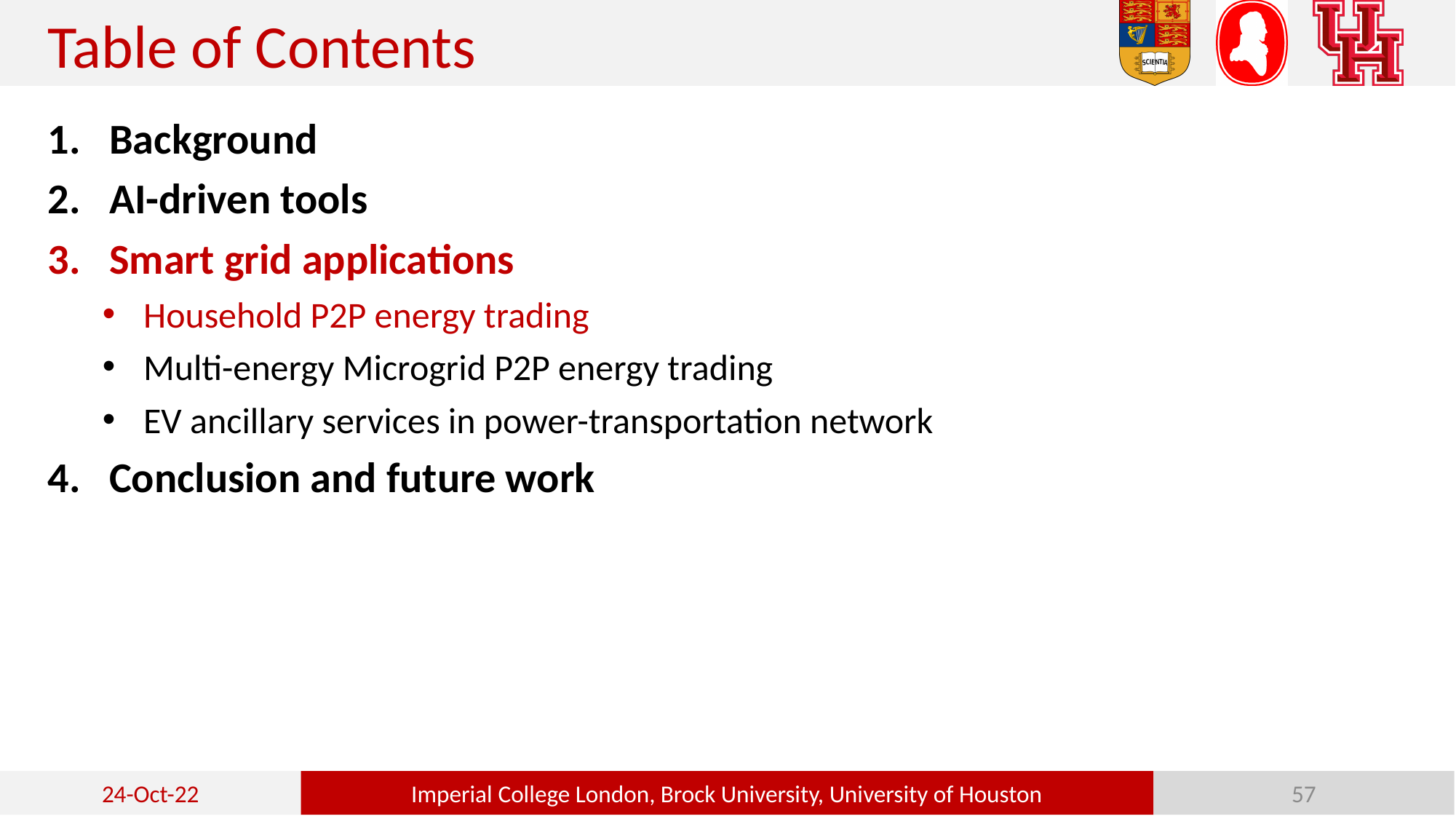

Table of Contents
Background
AI-driven tools
Smart grid applications
Household P2P energy trading
Multi-energy Microgrid P2P energy trading
EV ancillary services in power-transportation network
Conclusion and future work
24-Oct-22
Imperial College London, Brock University, University of Houston
57